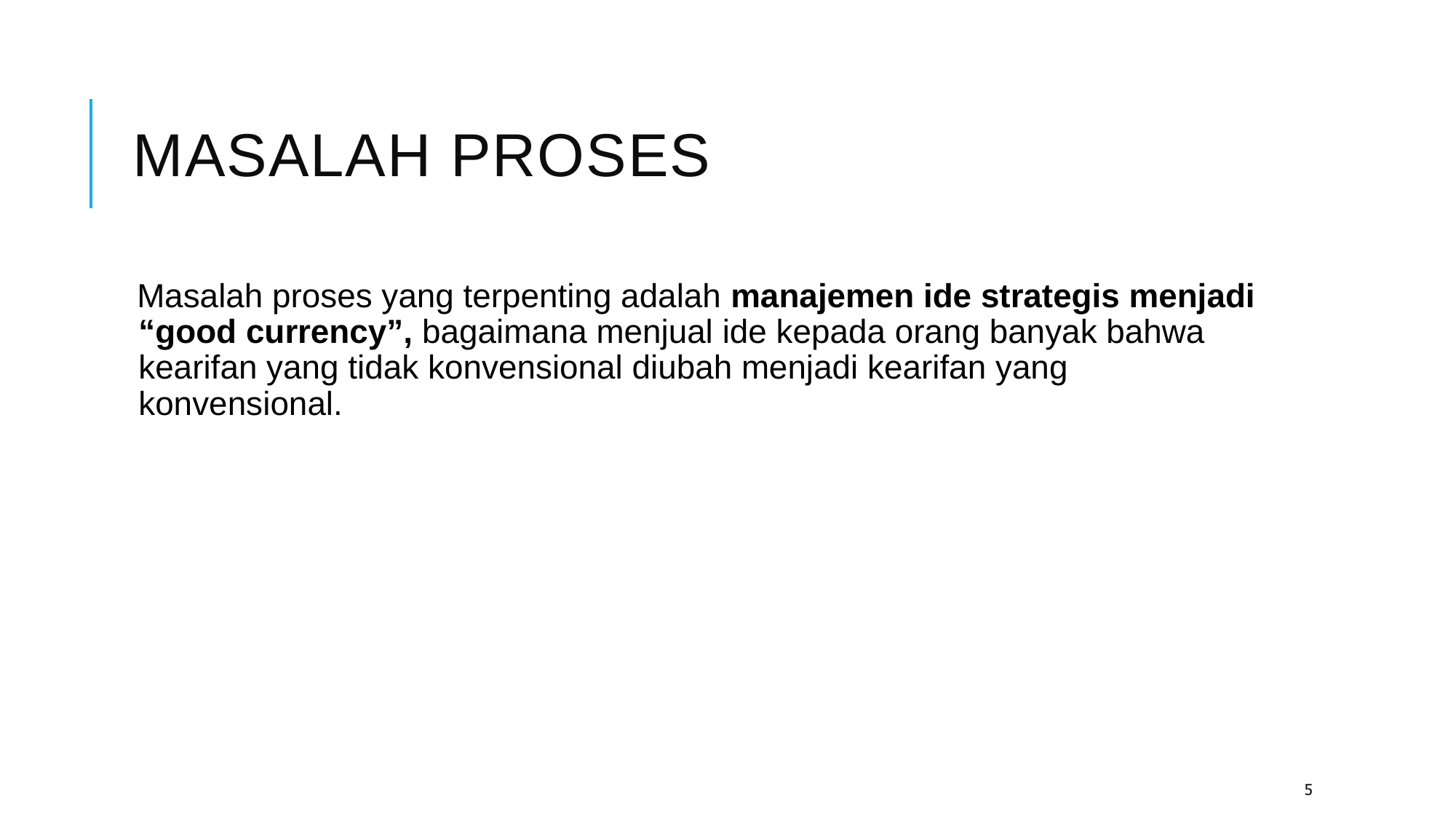

# Masalah Proses
 Masalah proses yang terpenting adalah manajemen ide strategis menjadi “good currency”, bagaimana menjual ide kepada orang banyak bahwa kearifan yang tidak konvensional diubah menjadi kearifan yang konvensional.
5